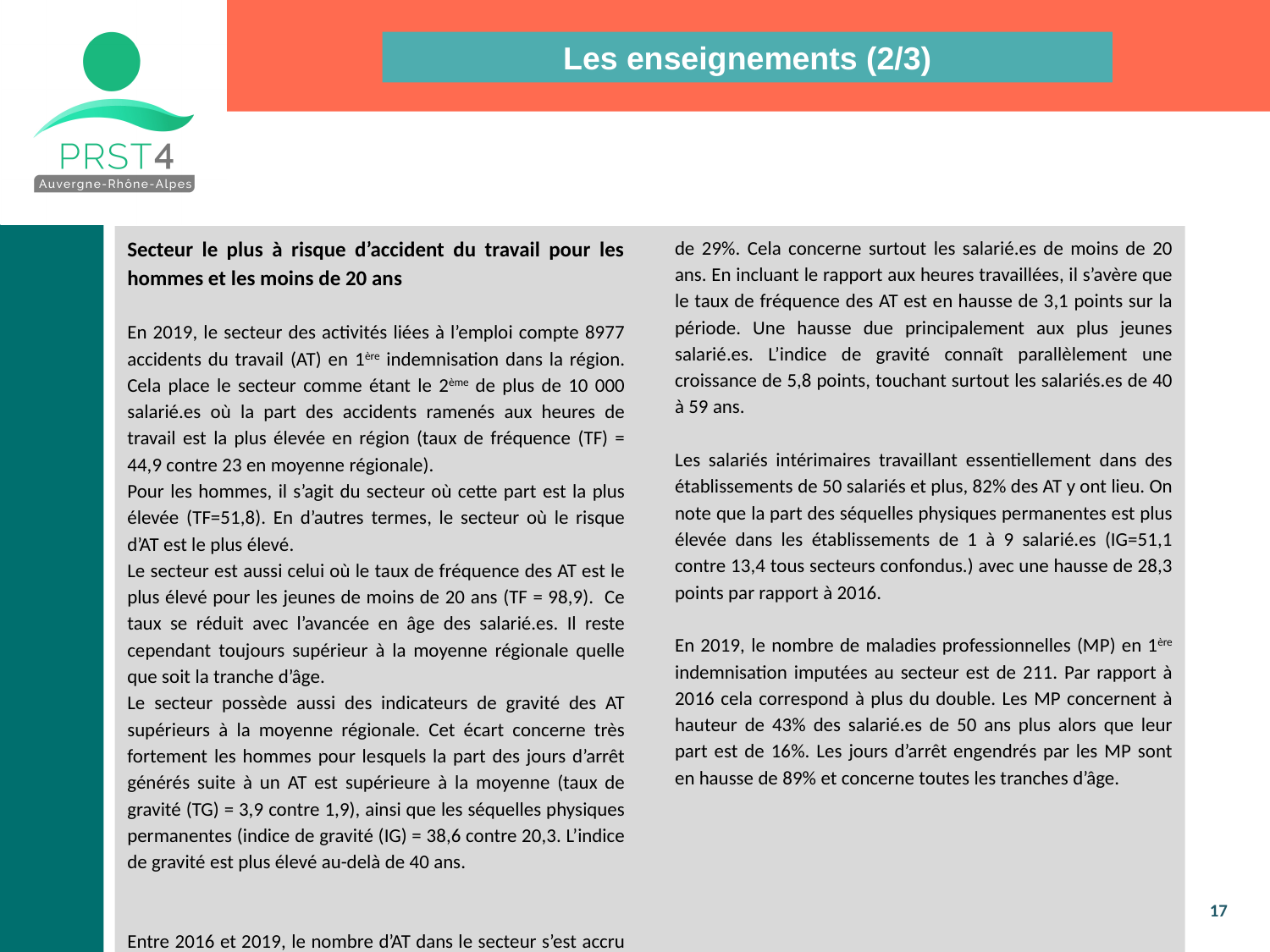

Les enseignements (2/3)
Secteur le plus à risque d’accident du travail pour les hommes et les moins de 20 ans

En 2019, le secteur des activités liées à l’emploi compte 8977 accidents du travail (AT) en 1ère indemnisation dans la région. Cela place le secteur comme étant le 2ème de plus de 10 000 salarié.es où la part des accidents ramenés aux heures de travail est la plus élevée en région (taux de fréquence (TF) = 44,9 contre 23 en moyenne régionale).
Pour les hommes, il s’agit du secteur où cette part est la plus élevée (TF=51,8). En d’autres termes, le secteur où le risque d’AT est le plus élevé.
Le secteur est aussi celui où le taux de fréquence des AT est le plus élevé pour les jeunes de moins de 20 ans (TF = 98,9).  Ce taux se réduit avec l’avancée en âge des salarié.es. Il reste cependant toujours supérieur à la moyenne régionale quelle que soit la tranche d’âge.
Le secteur possède aussi des indicateurs de gravité des AT supérieurs à la moyenne régionale. Cet écart concerne très fortement les hommes pour lesquels la part des jours d’arrêt générés suite à un AT est supérieure à la moyenne (taux de gravité (TG) = 3,9 contre 1,9), ainsi que les séquelles physiques permanentes (indice de gravité (IG) = 38,6 contre 20,3. L’indice de gravité est plus élevé au-delà de 40 ans.

Entre 2016 et 2019, le nombre d’AT dans le secteur s’est accru de 29%. Cela concerne surtout les salarié.es de moins de 20 ans. En incluant le rapport aux heures travaillées, il s’avère que le taux de fréquence des AT est en hausse de 3,1 points sur la période. Une hausse due principalement aux plus jeunes salarié.es. L’indice de gravité connaît parallèlement une croissance de 5,8 points, touchant surtout les salariés.es de 40 à 59 ans.

Les salariés intérimaires travaillant essentiellement dans des établissements de 50 salariés et plus, 82% des AT y ont lieu. On note que la part des séquelles physiques permanentes est plus élevée dans les établissements de 1 à 9 salarié.es (IG=51,1 contre 13,4 tous secteurs confondus.) avec une hausse de 28,3 points par rapport à 2016.

En 2019, le nombre de maladies professionnelles (MP) en 1ère indemnisation imputées au secteur est de 211. Par rapport à 2016 cela correspond à plus du double. Les MP concernent à hauteur de 43% des salarié.es de 50 ans plus alors que leur part est de 16%. Les jours d’arrêt engendrés par les MP sont en hausse de 89% et concerne toutes les tranches d’âge.